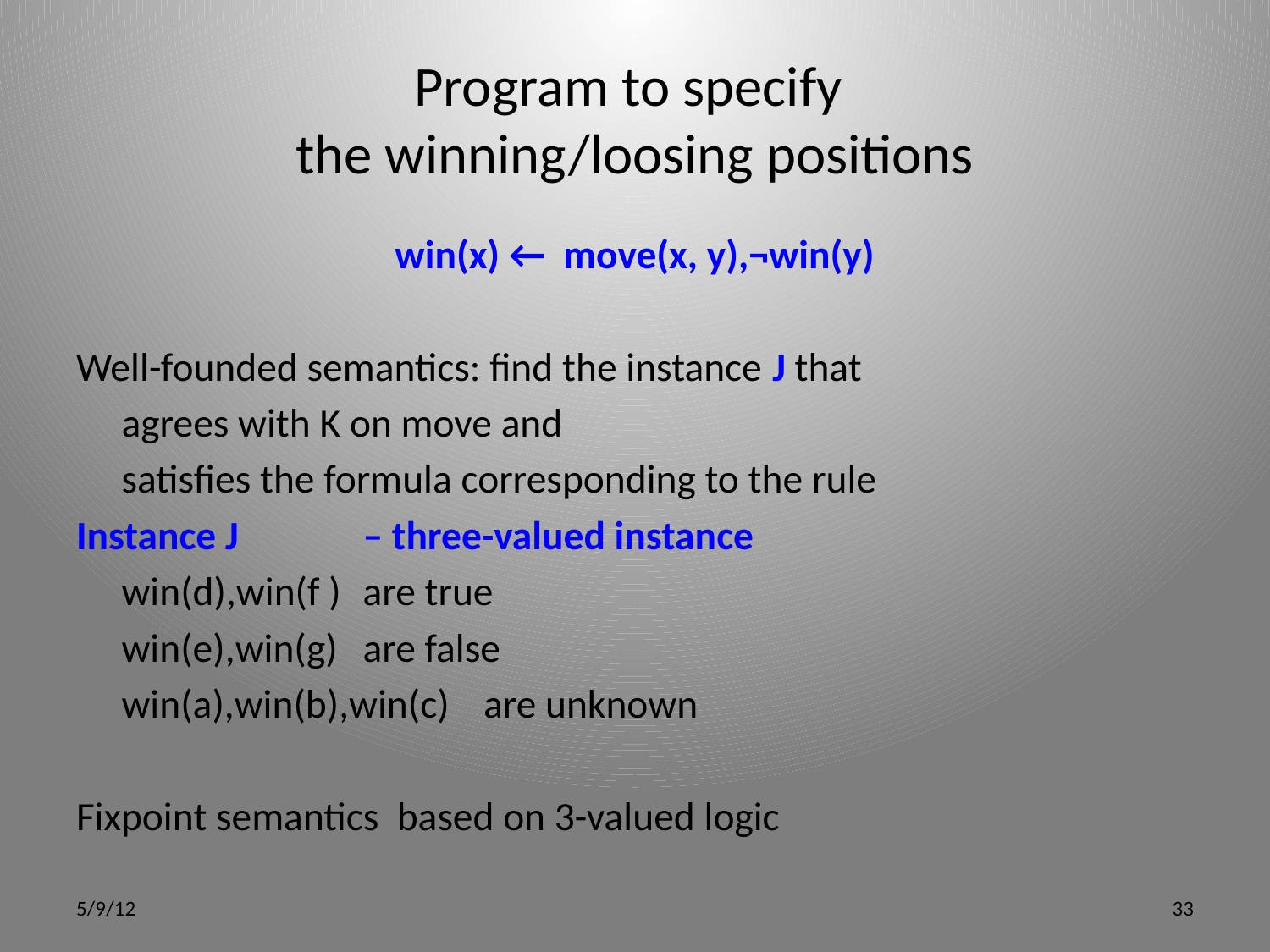

# Program to specify the winning/loosing positions
win(x) ←  move(x, y),¬win(y)

Well-founded semantics: find the instance J that
	agrees with K on move and
	satisfies the formula corresponding to the rule
Instance J 			– three-valued instance
	win(d),win(f )		are true
	win(e),win(g)		are false
	win(a),win(b),win(c)	are unknown

Fixpoint semantics  based on 3-valued logic

5/9/12
33